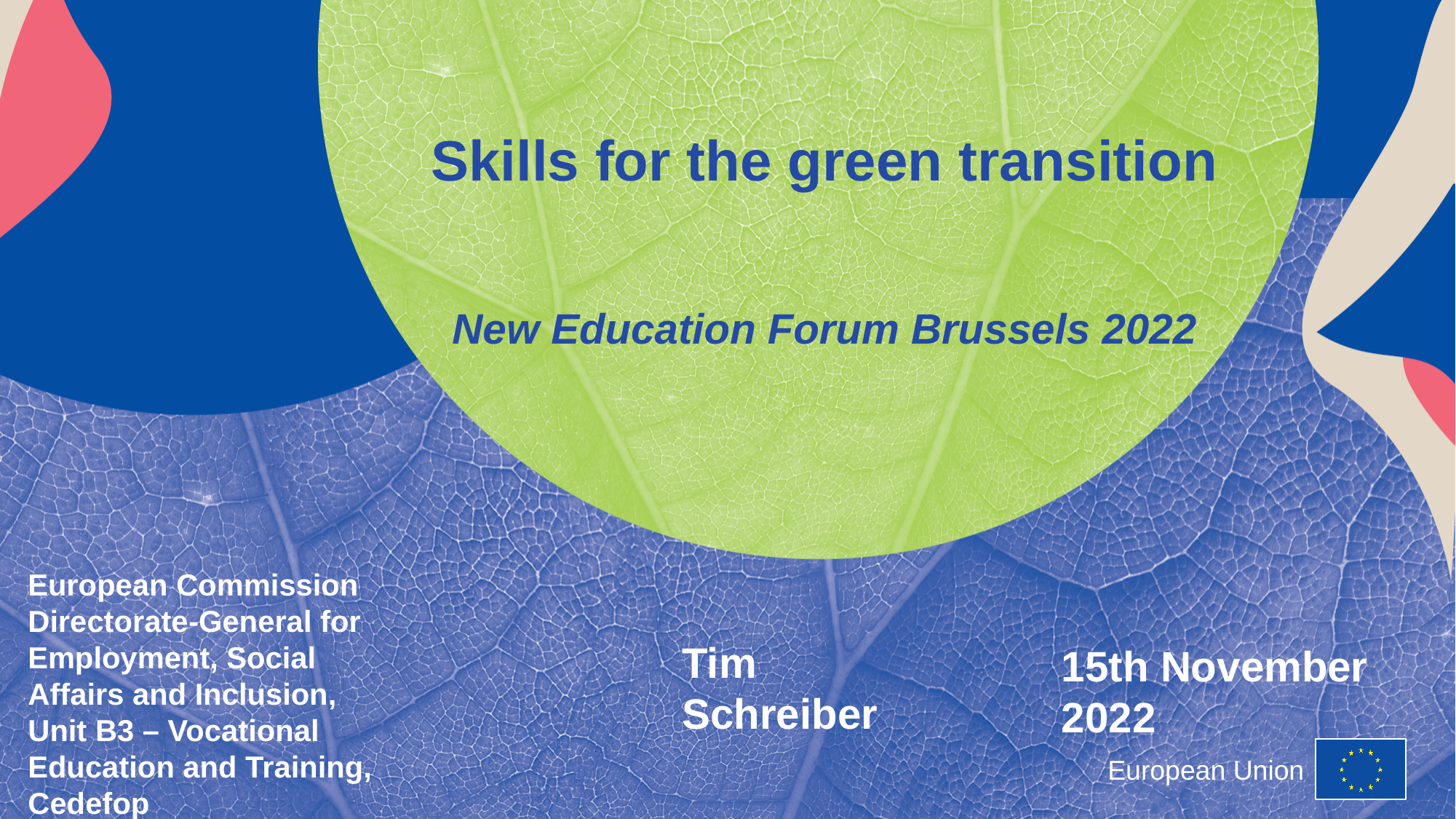

Skills for the green transition

New Education Forum Brussels 2022
European Commission
Directorate-General for Employment, Social Affairs and Inclusion, Unit B3 – Vocational Education and Training, Cedefop
Tim Schreiber
15th November 2022